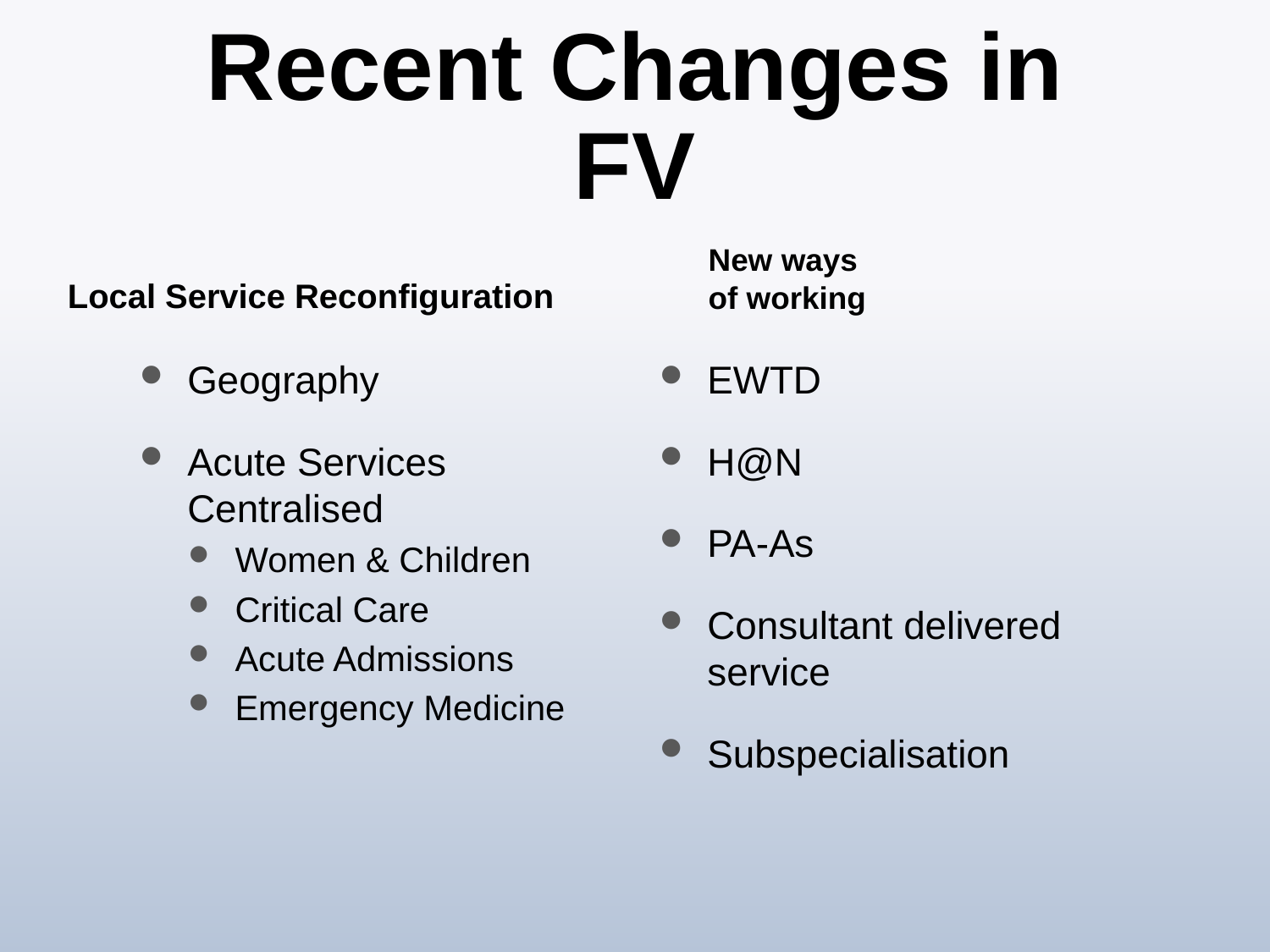

# Recent Changes in FV
Local Service Reconfiguration
New ways
of working
Geography
Acute Services Centralised
Women & Children
Critical Care
Acute Admissions
Emergency Medicine

EWTD
H@N
PA-As
Consultant delivered service
Subspecialisation